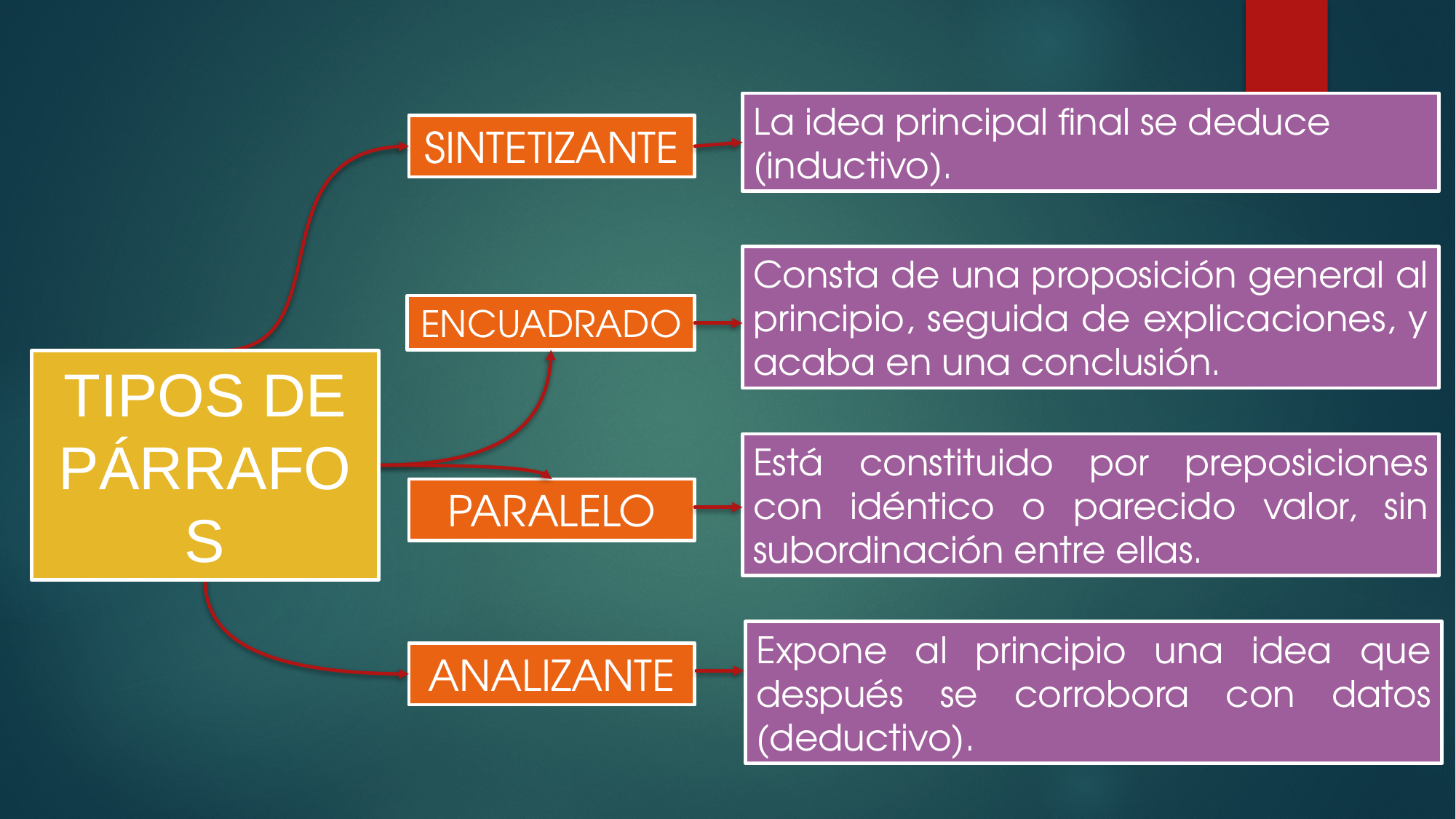

La idea principal final se deduce (inductivo).
SINTETIZANTE
Consta de una proposición general al principio, seguida de explicaciones, y acaba en una conclusión.
ENCUADRADO
TIPOS DE PÁRRAFOS
Está constituido por preposiciones con idéntico o parecido valor, sin subordinación entre ellas.
PARALELO
Expone al principio una idea que después se corrobora con datos (deductivo).
ANALIZANTE